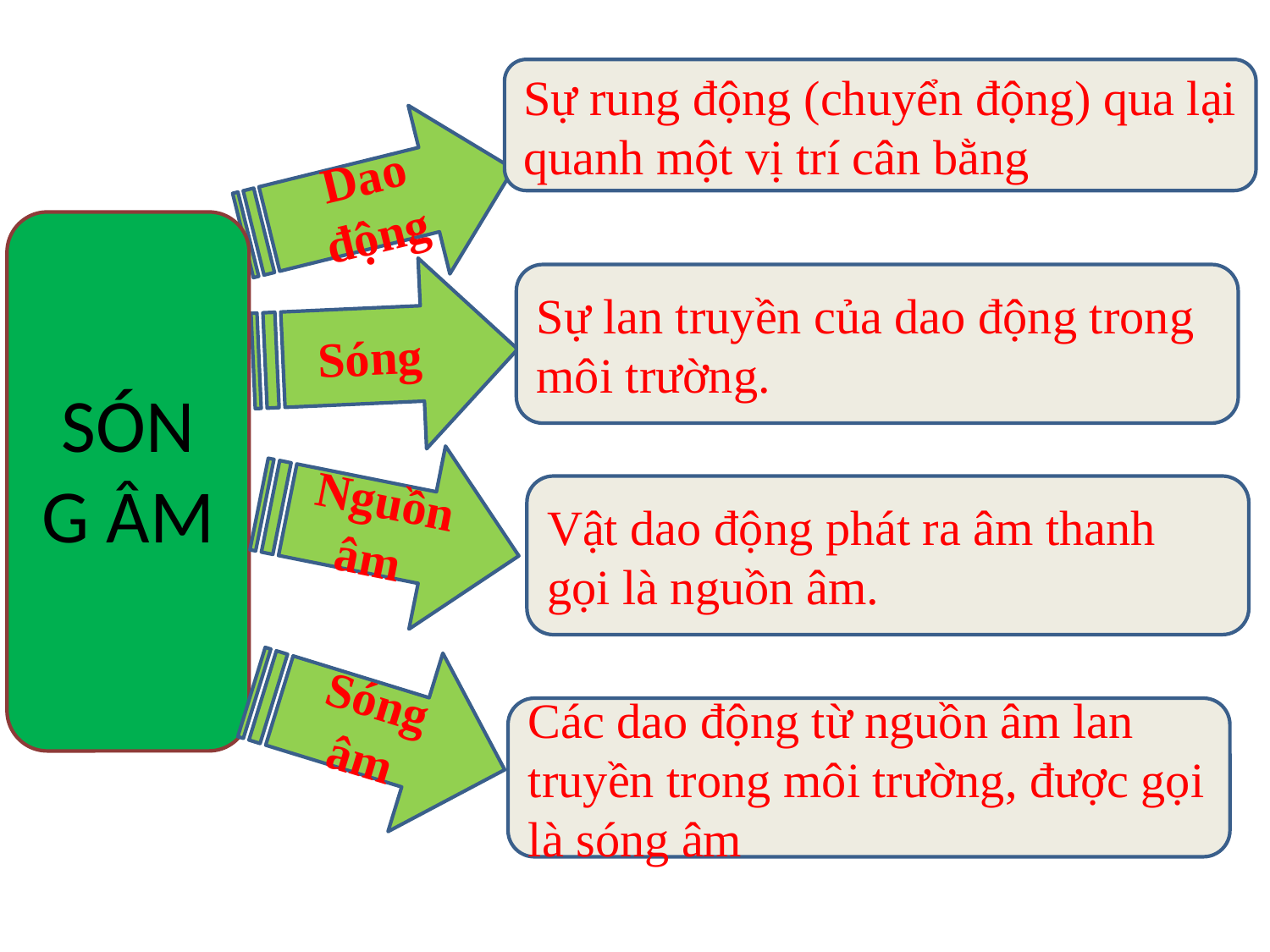

Sự rung động (chuyển động) qua lại quanh một vị trí cân bằng
Dao động

Sóng
Sự lan truyền của dao động trong môi trường.
# SÓNG ÂM
Nguồn âm
Vật dao động phát ra âm thanh gọi là nguồn âm.
Sóng âm
Các dao động từ nguồn âm lan truyền trong môi trường, được gọi là sóng âm